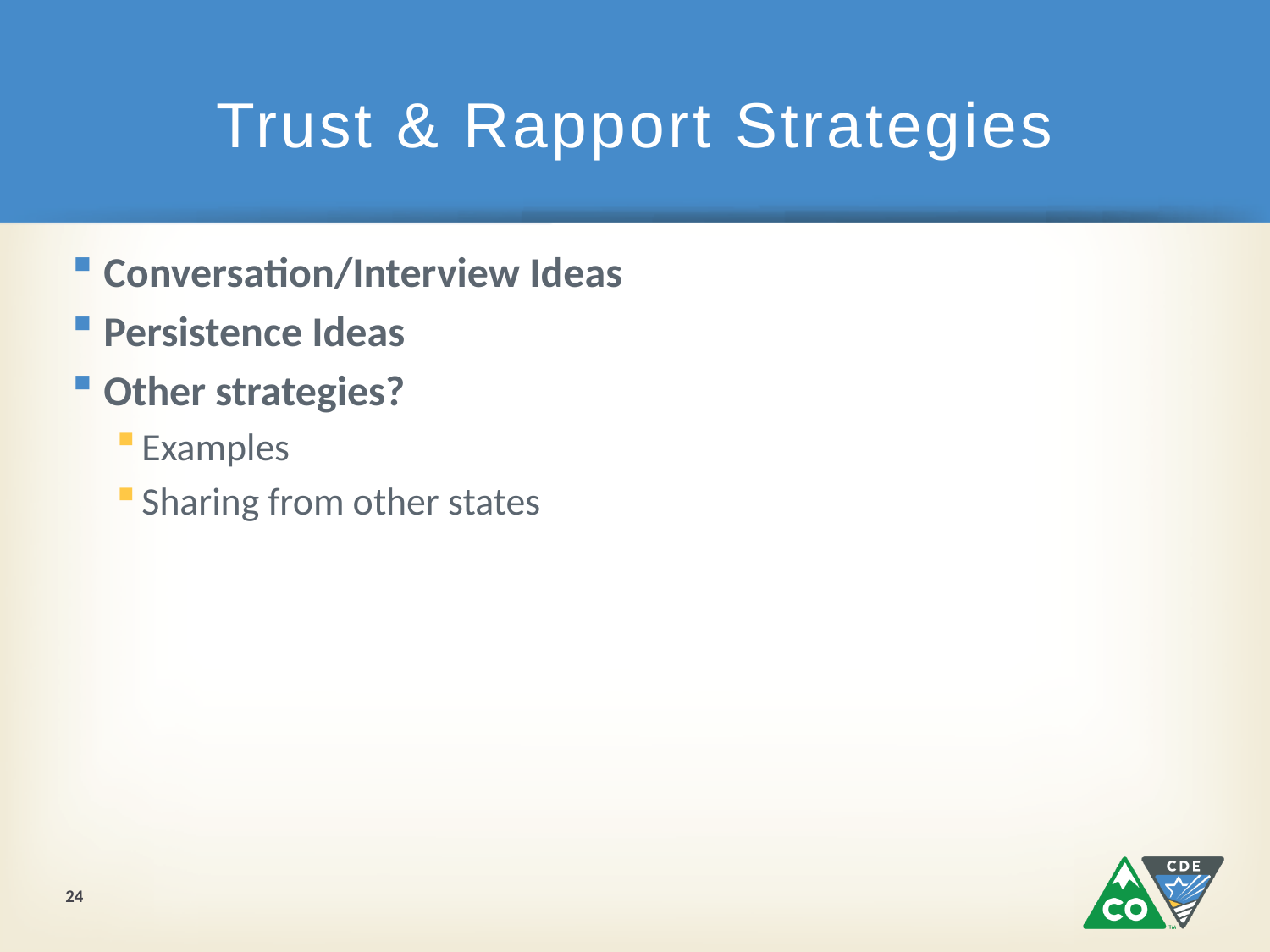

# Trust & Rapport Strategies
Conversation/Interview Ideas
Persistence Ideas
Other strategies?
Examples
Sharing from other states

24